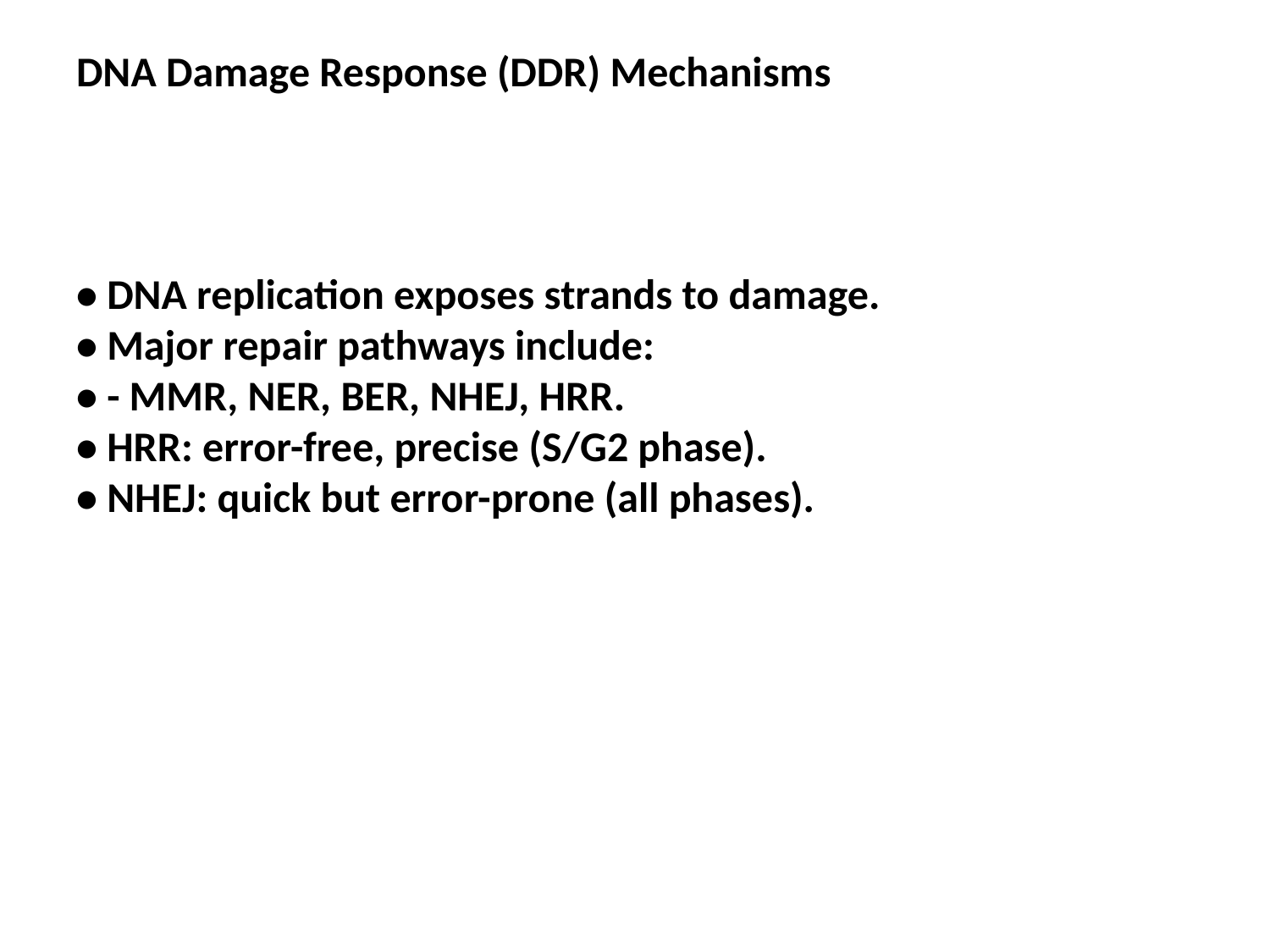

DNA Damage Response (DDR) Mechanisms

• DNA replication exposes strands to damage.
• Major repair pathways include:
• - MMR, NER, BER, NHEJ, HRR.
• HRR: error-free, precise (S/G2 phase).
• NHEJ: quick but error-prone (all phases).